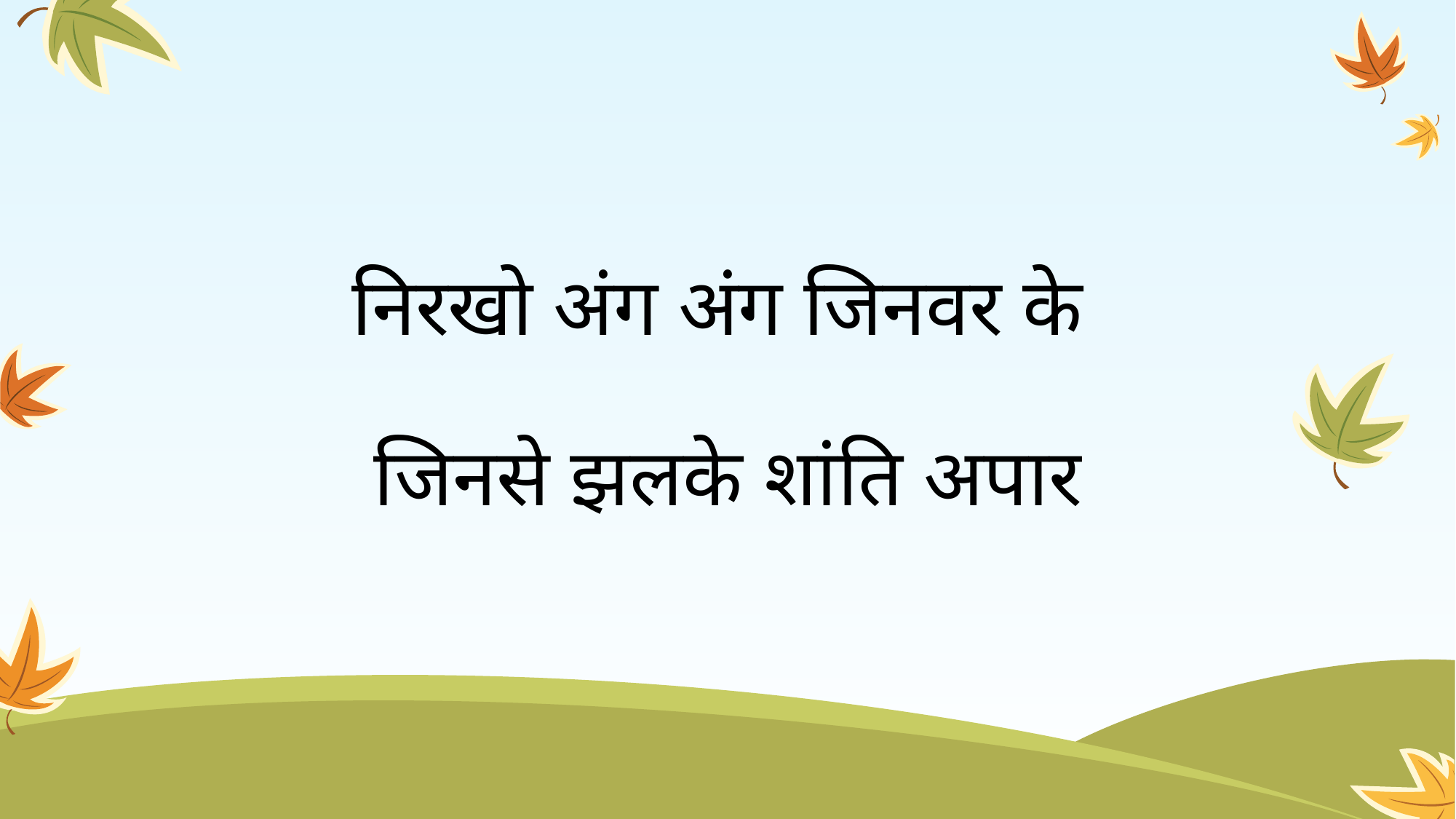

# निरखो अंग अंग जिनवर के जिनसे झलके शांति अपार